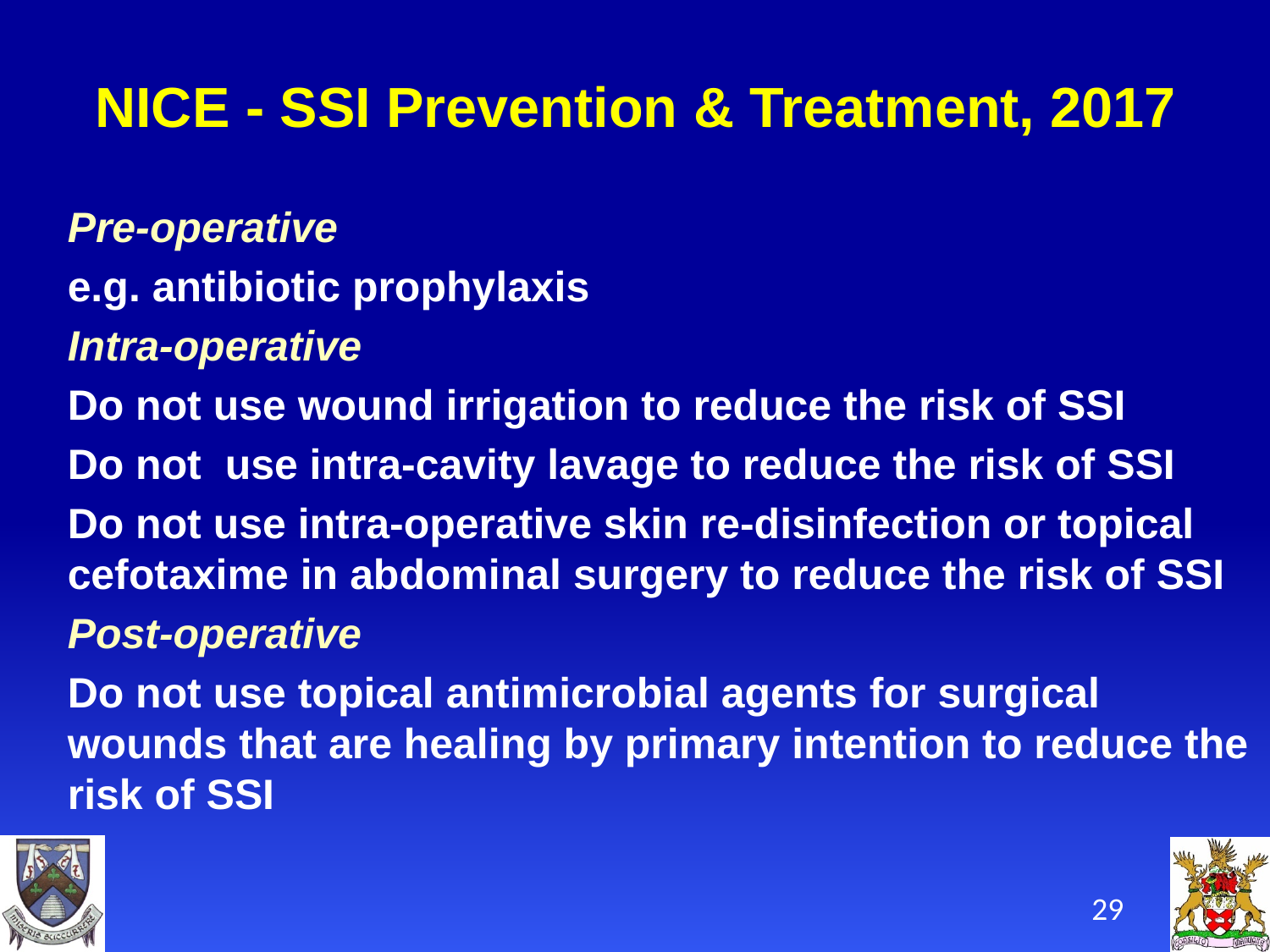

# NICE - SSI Prevention & Treatment, 2017
Pre-operative
e.g. antibiotic prophylaxis
Intra-operative
Do not use wound irrigation to reduce the risk of SSI
Do not  use intra-cavity lavage to reduce the risk of SSI
Do not use intra-operative skin re-disinfection or topical cefotaxime in abdominal surgery to reduce the risk of SSI
Post-operative
Do not use topical antimicrobial agents for surgical wounds that are healing by primary intention to reduce the risk of SSI
29